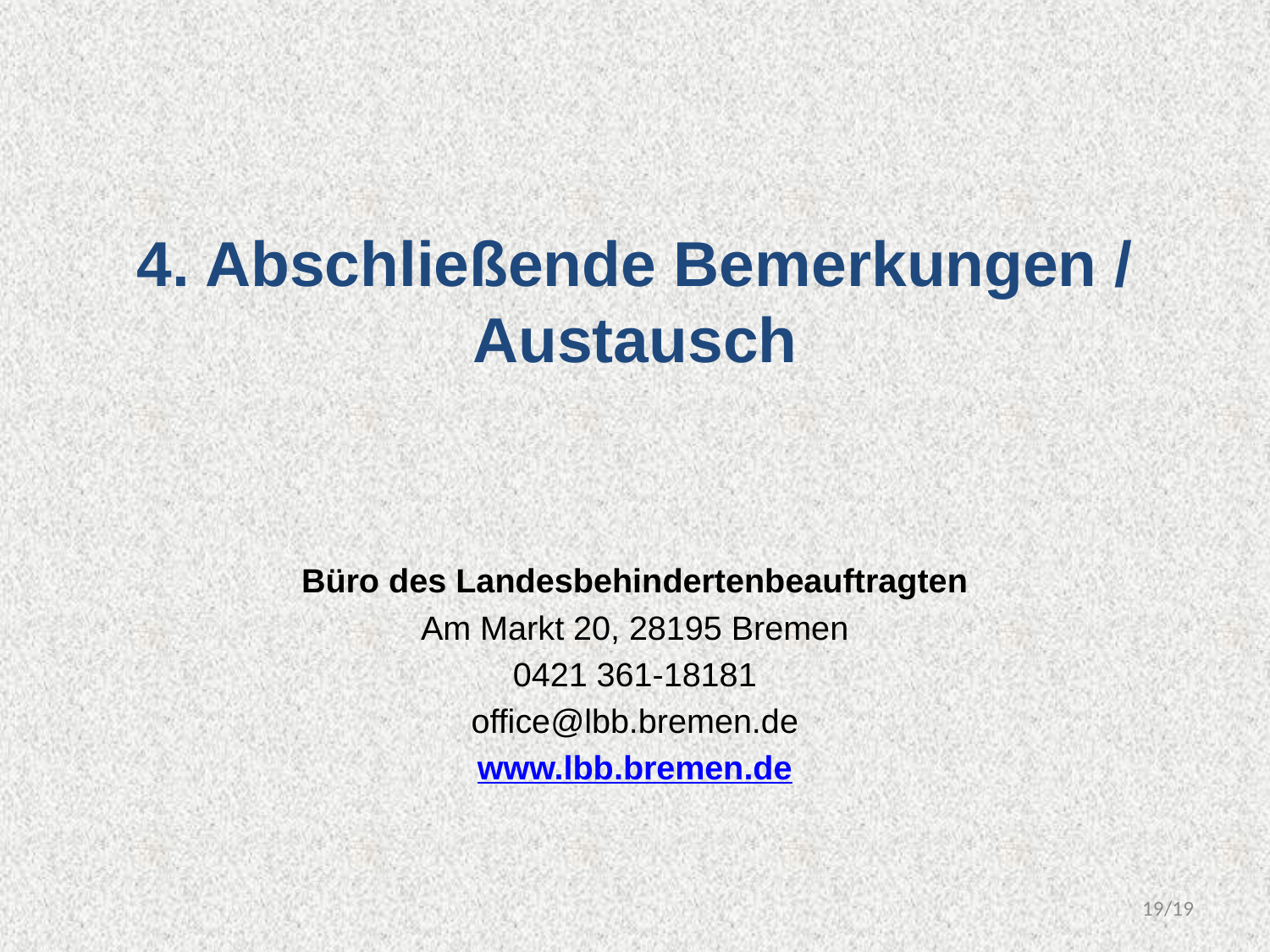

4. Abschließende Bemerkungen / Austausch

Büro des Landesbehindertenbeauftragten
Am Markt 20, 28195 Bremen
0421 361-18181
office@lbb.bremen.de
www.lbb.bremen.de

19/19